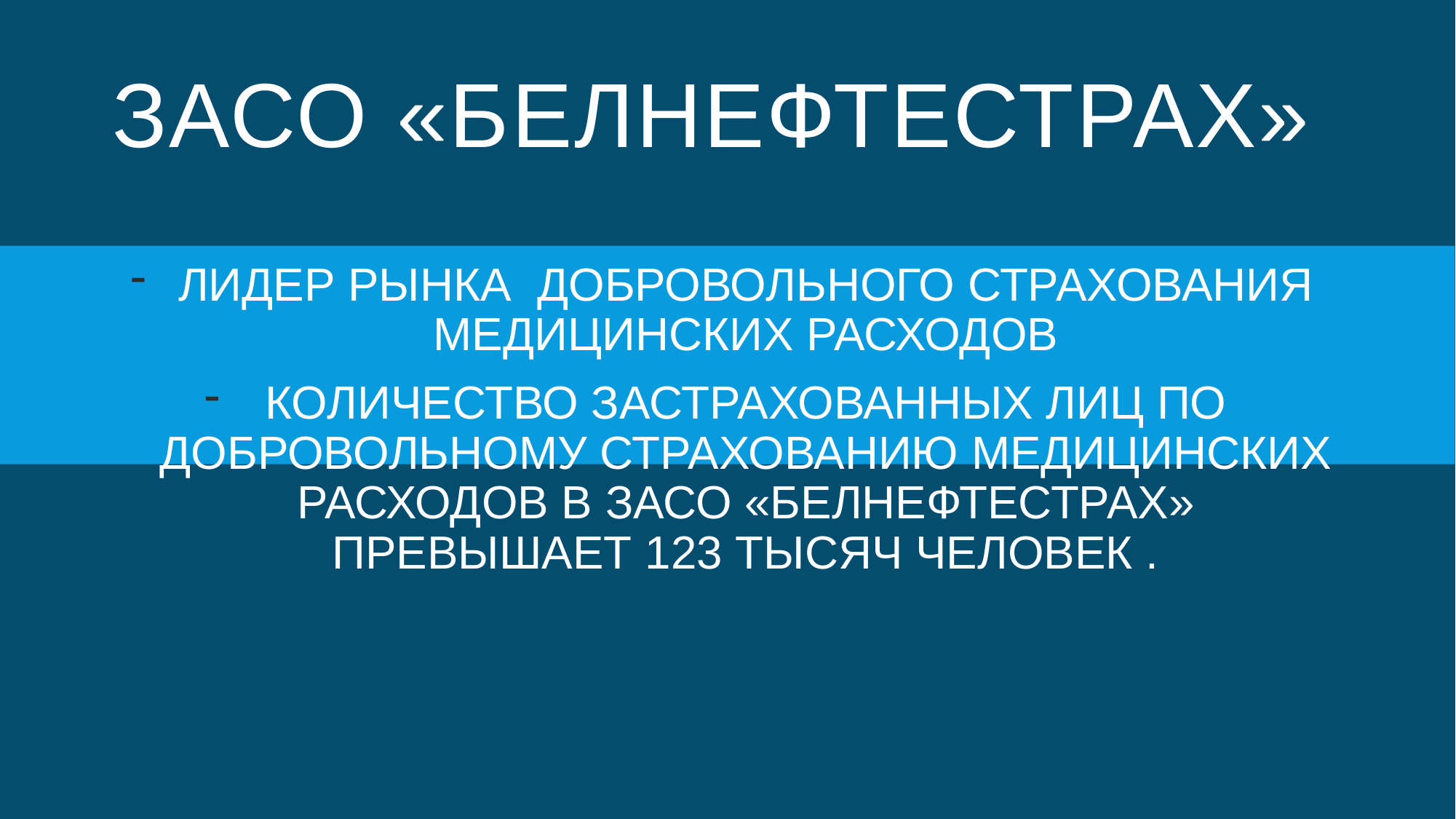

# ЗАСО «БЕЛНЕФТЕСТРАХ»
ЛИДЕР РЫНКА  ДОБРОВОЛЬНОГО СТРАХОВАНИЯ МЕДИЦИНСКИХ РАСХОДОВ
КОЛИЧЕСТВО ЗАСТРАХОВАННЫХ ЛИЦ ПО ДОБРОВОЛЬНОМУ СТРАХОВАНИЮ МЕДИЦИНСКИХ РАСХОДОВ В ЗАСО «БЕЛНЕФТЕСТРАХ» ПРЕВЫШАЕТ 123 ТЫСЯЧ ЧЕЛОВЕК .